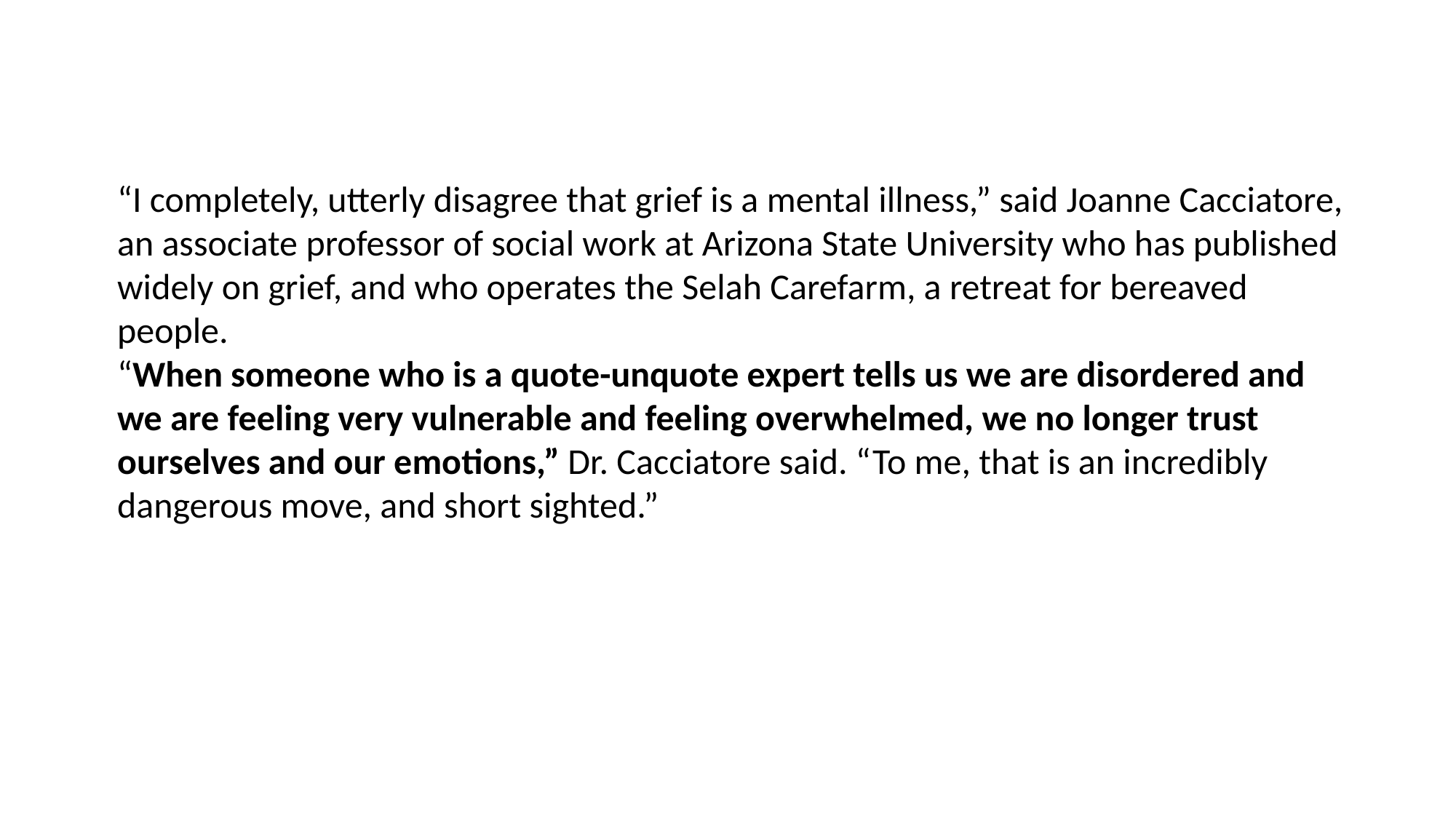

“I completely, utterly disagree that grief is a mental illness,” said Joanne Cacciatore, an associate professor of social work at Arizona State University who has published widely on grief, and who operates the Selah Carefarm, a retreat for bereaved people.
“When someone who is a quote-unquote expert tells us we are disordered and we are feeling very vulnerable and feeling overwhelmed, we no longer trust ourselves and our emotions,” Dr. Cacciatore said. “To me, that is an incredibly dangerous move, and short sighted.”